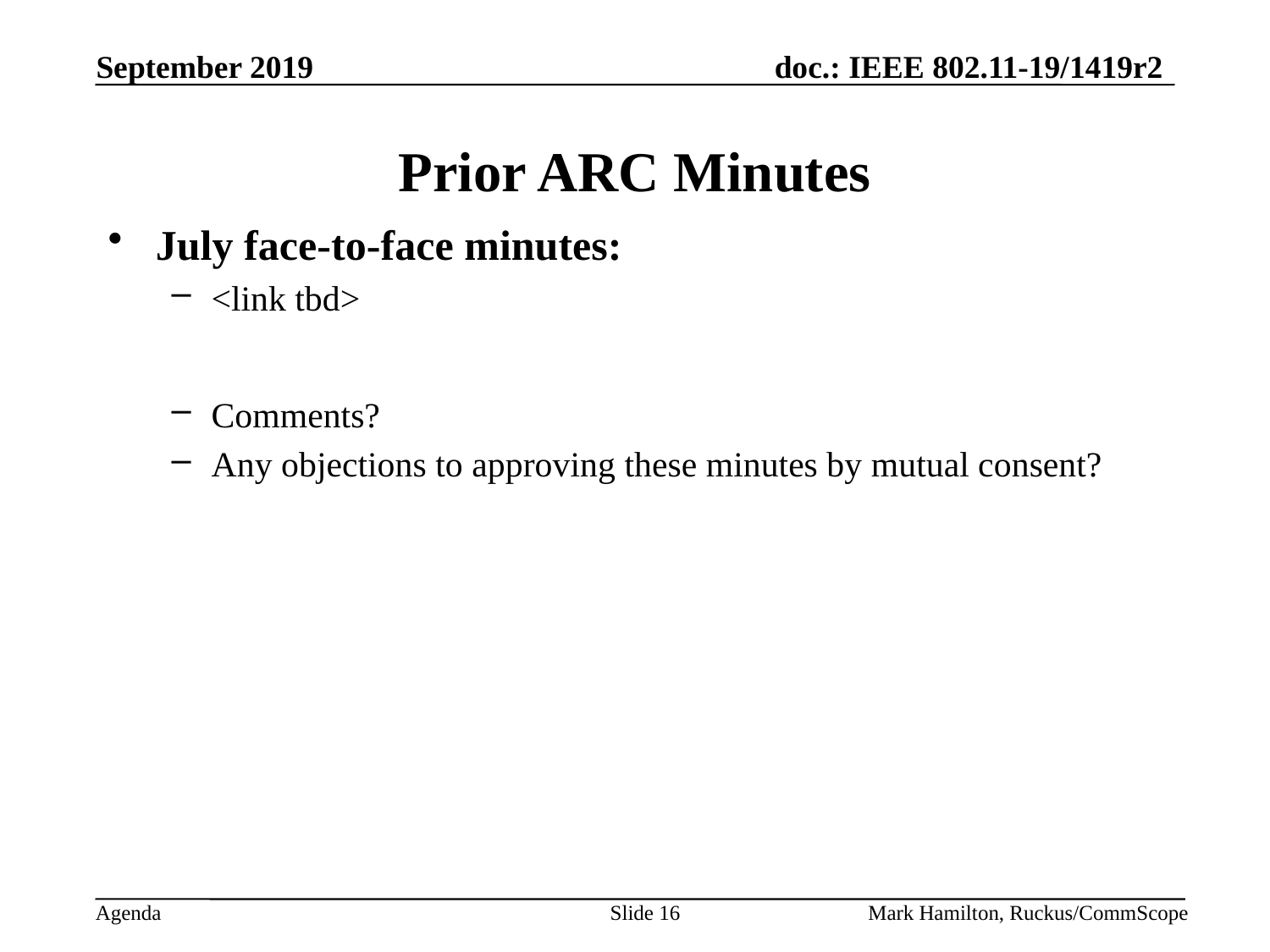

# Prior ARC Minutes
July face-to-face minutes:
<link tbd>

Comments?
Any objections to approving these minutes by mutual consent?